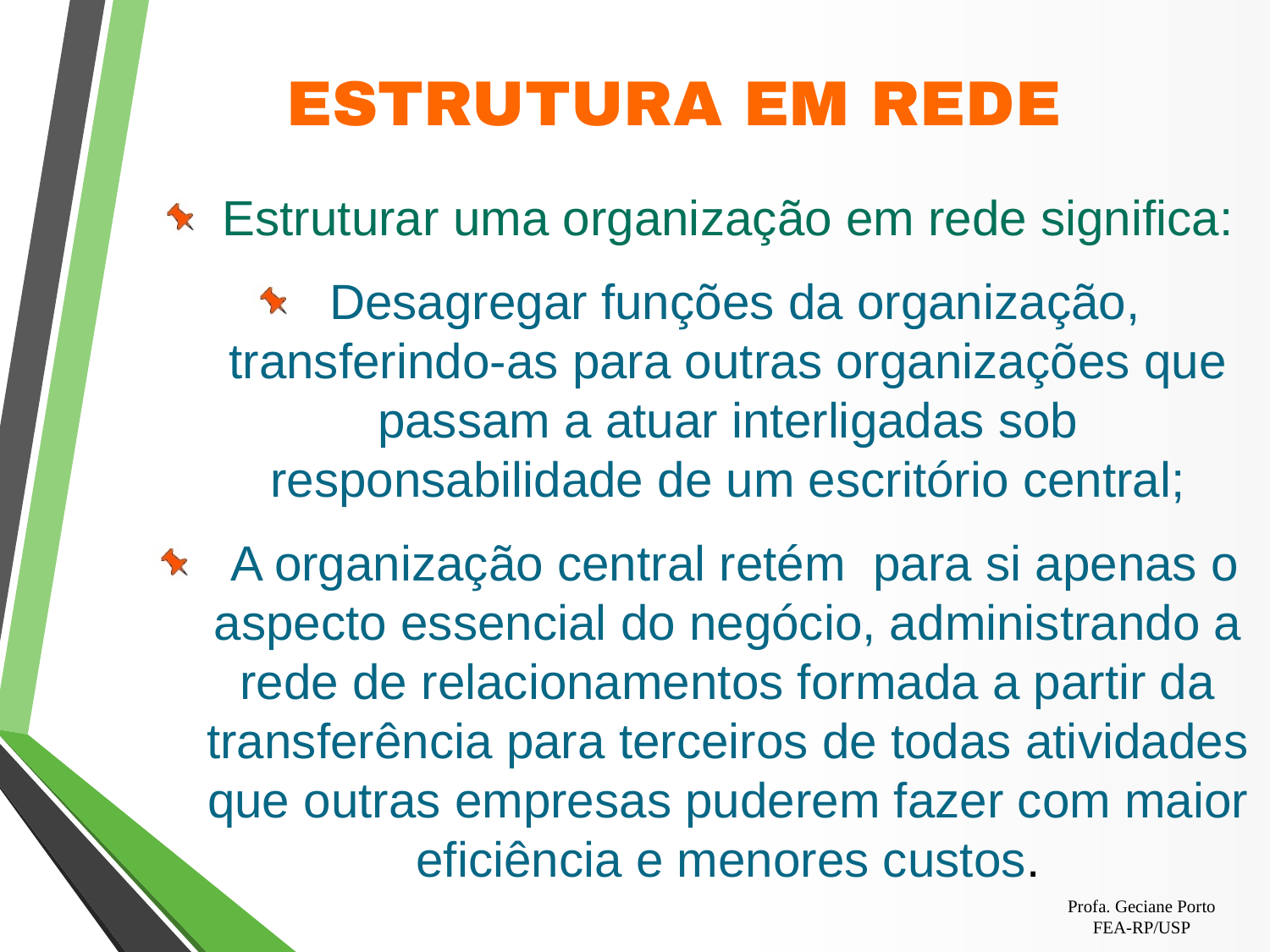

ESTRUTURA EM REDE
Estruturar uma organização em rede significa:
 Desagregar funções da organização, transferindo-as para outras organizações que passam a atuar interligadas sob responsabilidade de um escritório central;
 A organização central retém  para si apenas o aspecto essencial do negócio, administrando a rede de relacionamentos formada a partir da transferência para terceiros de todas atividades que outras empresas puderem fazer com maior eficiência e menores custos.
Profa. Geciane Porto
FEA-RP/USP